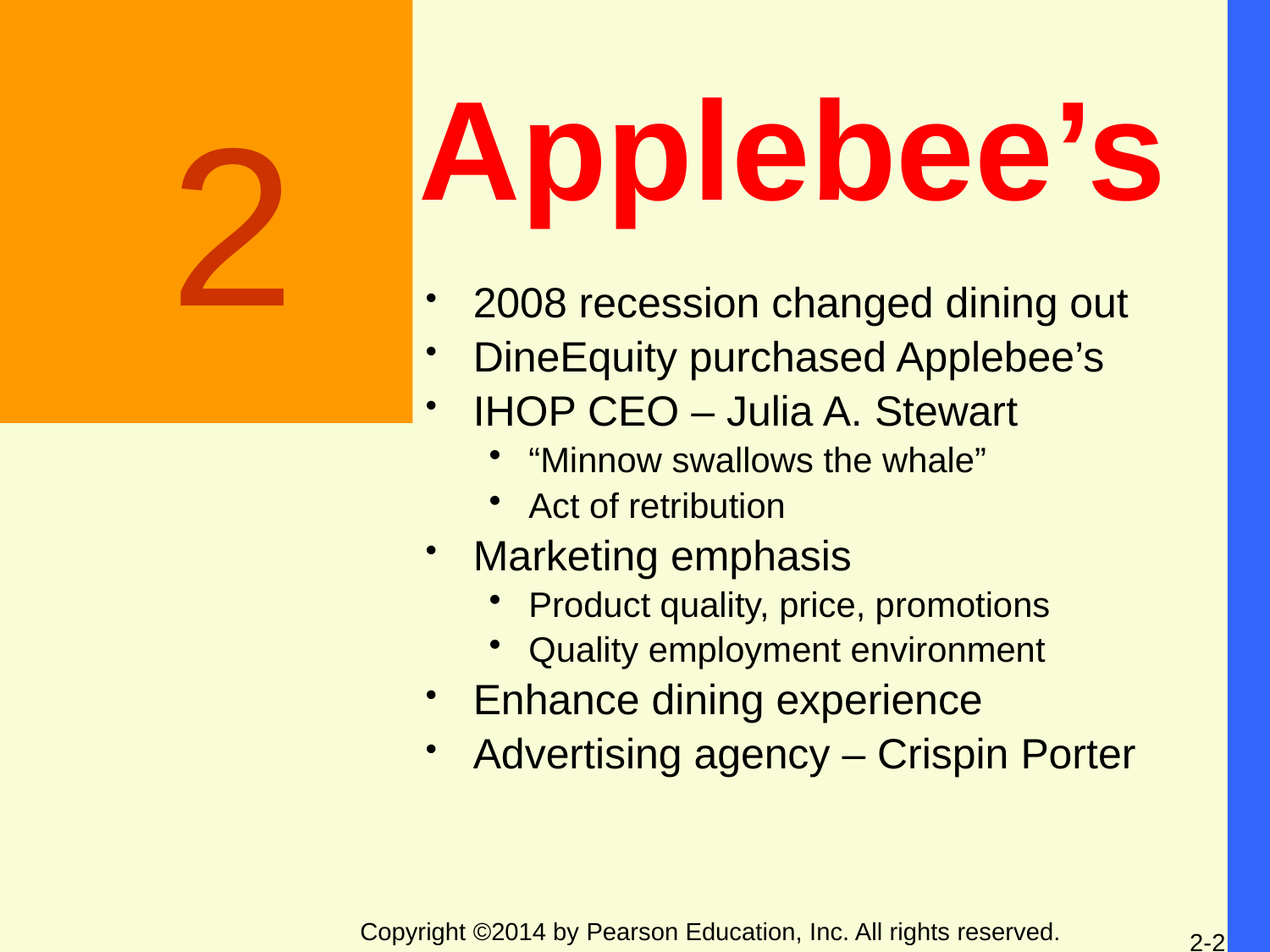

Applebee’s
2
2008 recession changed dining out
DineEquity purchased Applebee’s
IHOP CEO – Julia A. Stewart
“Minnow swallows the whale”
Act of retribution
Marketing emphasis
Product quality, price, promotions
Quality employment environment
Enhance dining experience
Advertising agency – Crispin Porter
Copyright ©2014 by Pearson Education, Inc. All rights reserved.
2-2